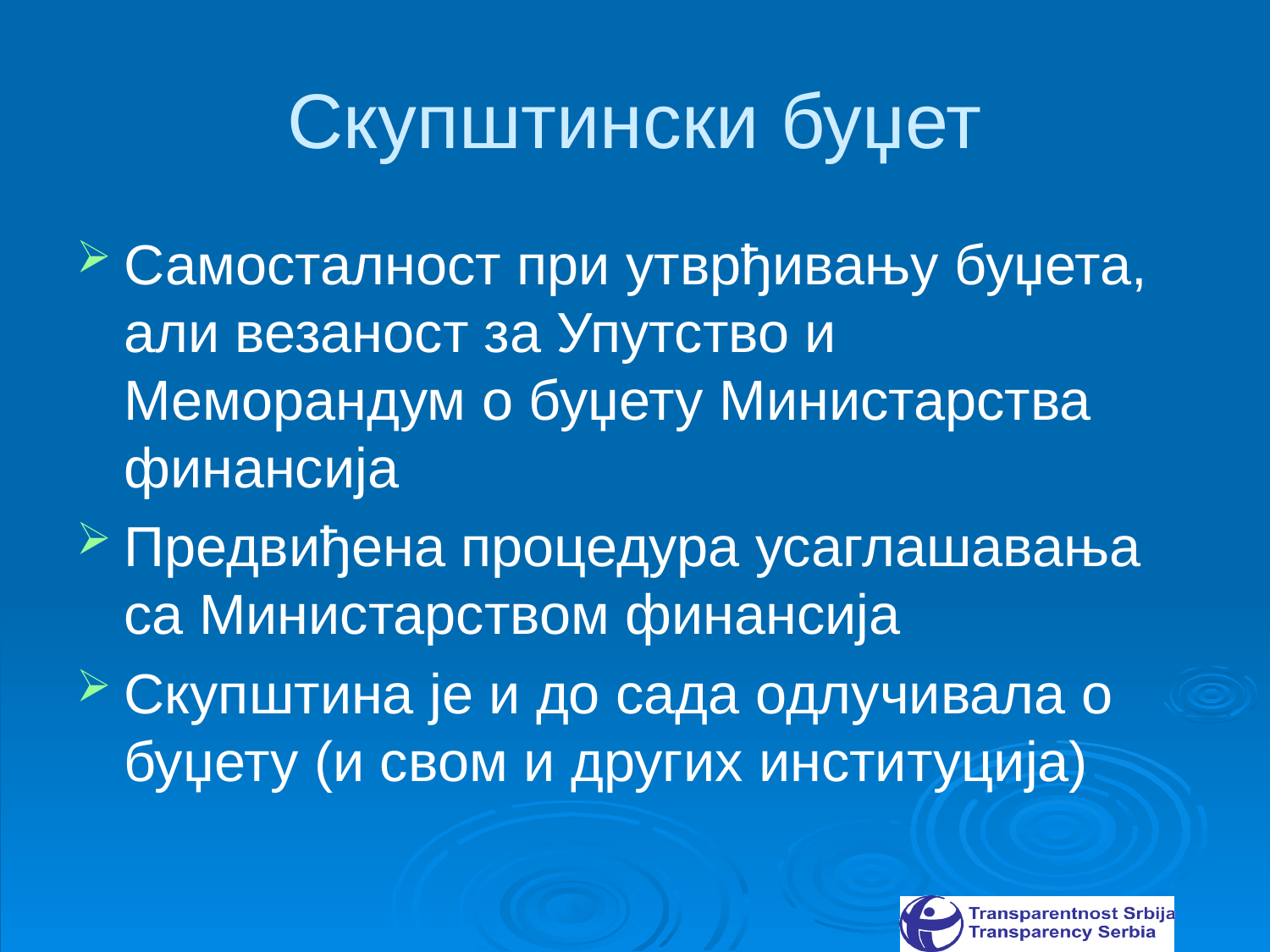

# Скупштински буџет
Самосталност при утврђивању буџета, али везаност за Упутство и Меморандум о буџету Министарства финансија
Предвиђена процедура усаглашавања са Министарством финансија
Скупштина је и до сада одлучивала о буџету (и свом и других институција)